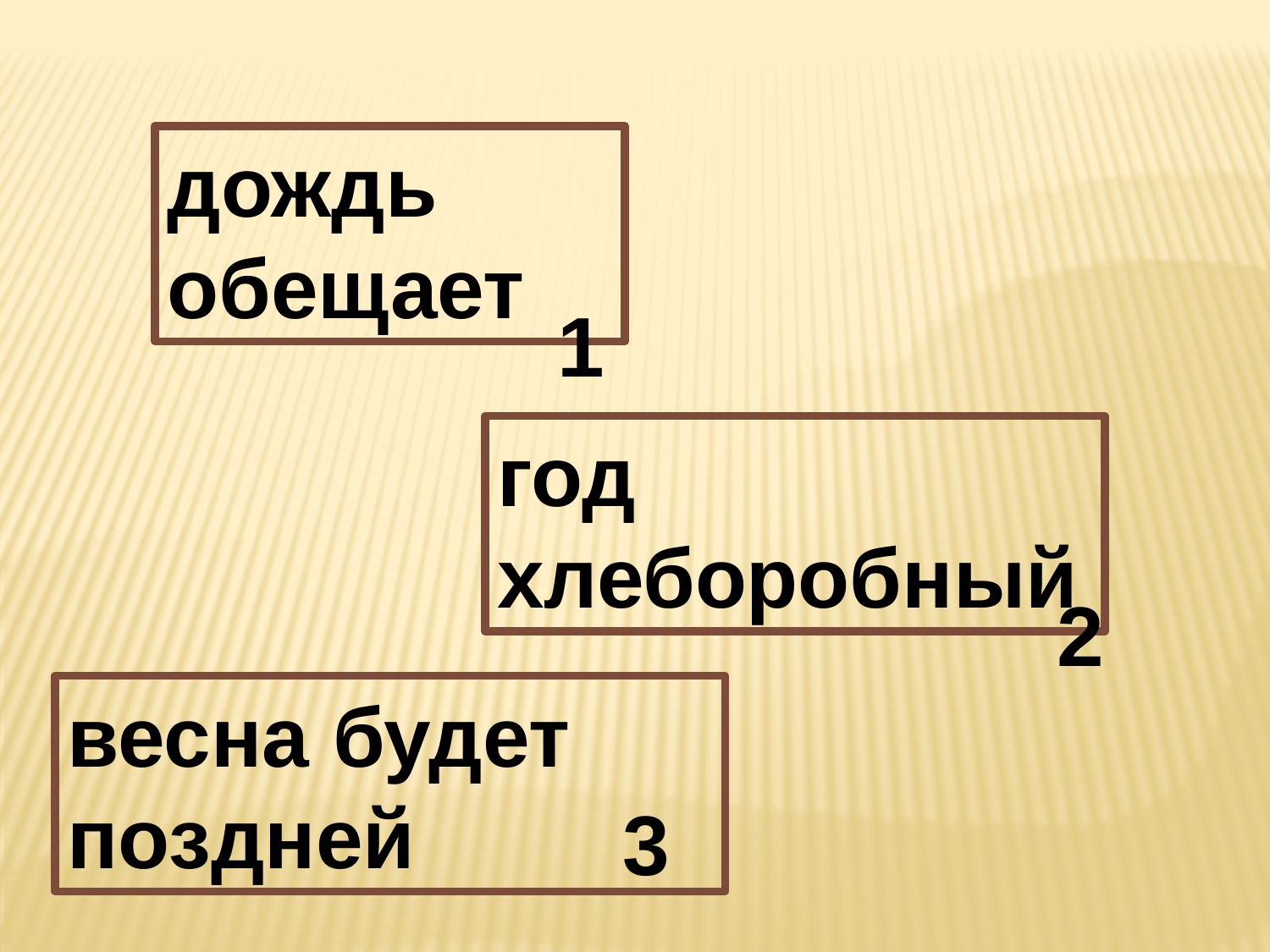

дождь обещает
1
год хлеборобный
2
весна будет поздней
3